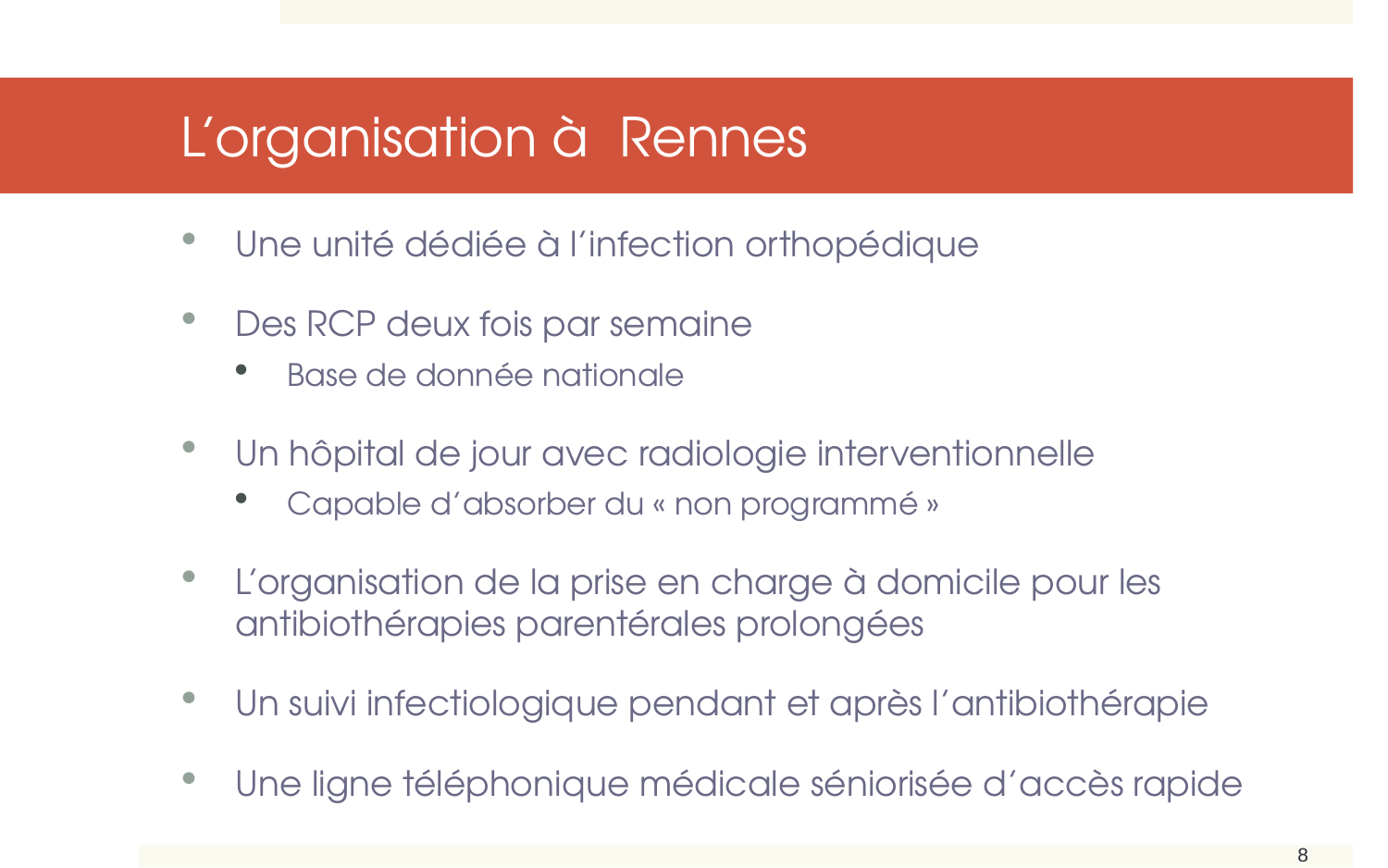

# L’organisation à  Rennes
Une unité dédiée à l’infection orthopédique
Des RCP deux fois par semaine
Base de donnée nationale
Un hôpital de jour avec radiologie interventionnelle
Capable d’absorber du « non programmé »
L’organisation de la prise en charge à domicile pour les antibiothérapies parentérales prolongées
Un suivi infectiologique pendant et après l’antibiothérapie
Une ligne téléphonique médicale séniorisée d’accès rapide